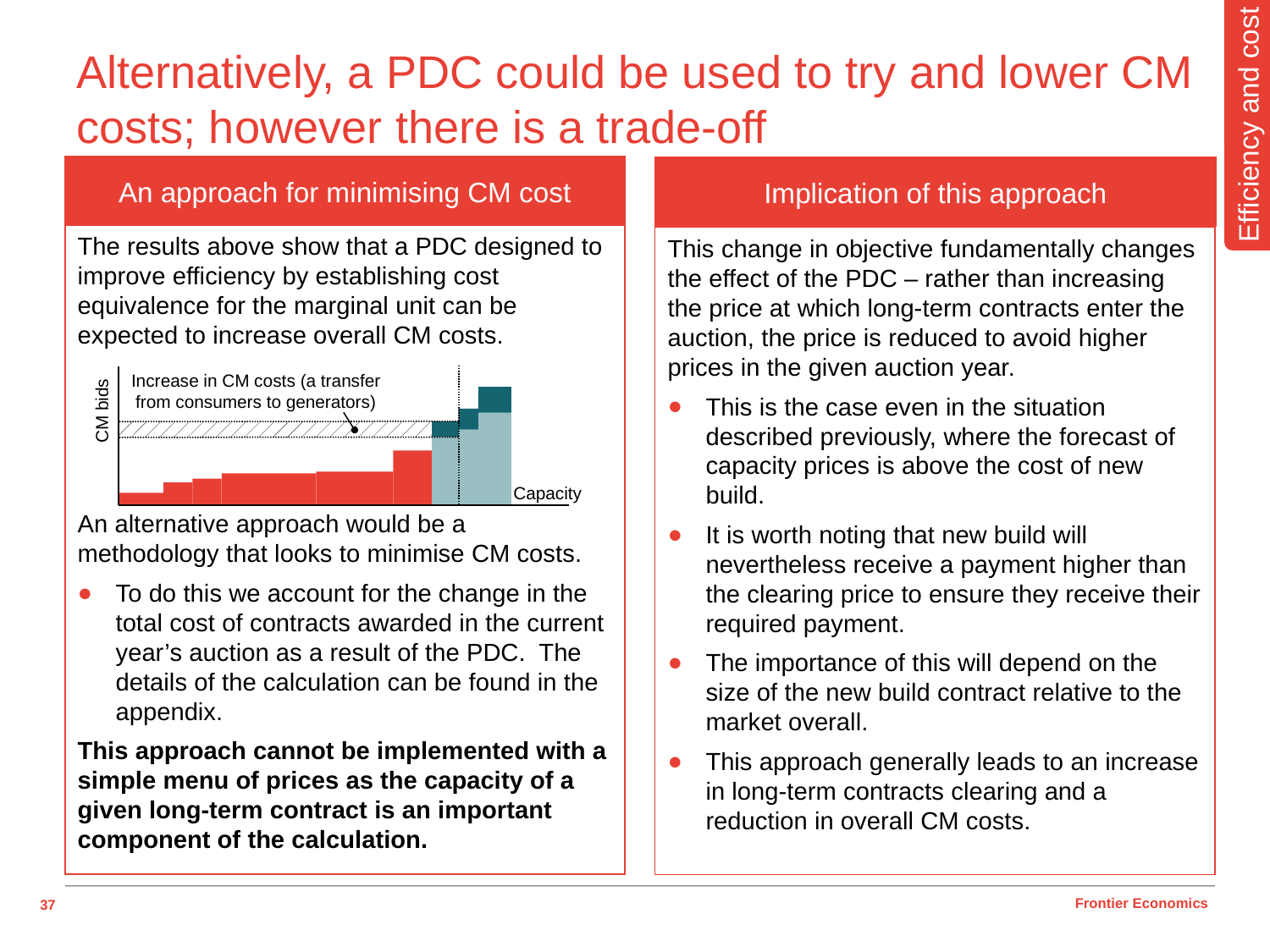

Efficiency and cost

# Alternatively, a PDC could be used to try and lower CM costs; however there is a trade-off
An approach for minimising CM cost
Implication of this approach
The results above show that a PDC designed to improve efficiency by establishing cost equivalence for the marginal unit can be expected to increase overall CM costs.

An alternative approach would be a methodology that looks to minimise CM costs.
To do this we account for the change in the total cost of contracts awarded in the current year’s auction as a result of the PDC.  The details of the calculation can be found in the appendix.
This approach cannot be implemented with a simple menu of prices as the capacity of a given long-term contract is an important component of the calculation.

This change in objective fundamentally changes the effect of the PDC – rather than increasing the price at which long-term contracts enter the auction, the price is reduced to avoid higher prices in the given auction year.
This is the case even in the situation described previously, where the forecast of capacity prices is above the cost of new build.
It is worth noting that new build will nevertheless receive a payment higher than the clearing price to ensure they receive their required payment.
The importance of this will depend on the size of the new build contract relative to the market overall.
This approach generally leads to an increase in long-term contracts clearing and a reduction in overall CM costs.

Increase in CM costs (a transfer from consumers to generators)

CM bids

Capacity